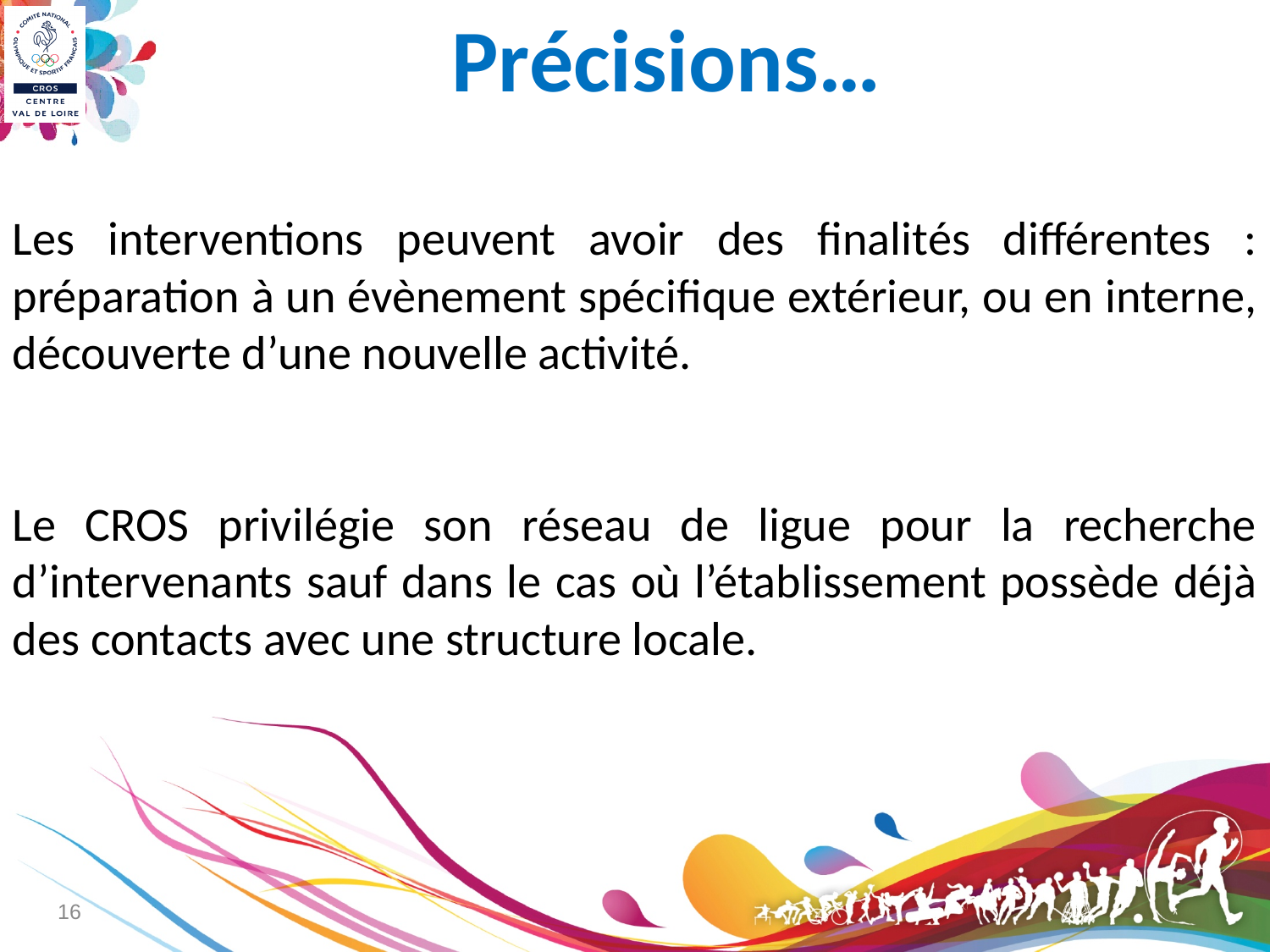

# Précisions…
Les interventions peuvent avoir des finalités différentes : préparation à un évènement spécifique extérieur, ou en interne, découverte d’une nouvelle activité.

Le CROS privilégie son réseau de ligue pour la recherche d’intervenants sauf dans le cas où l’établissement possède déjà des contacts avec une structure locale.
16